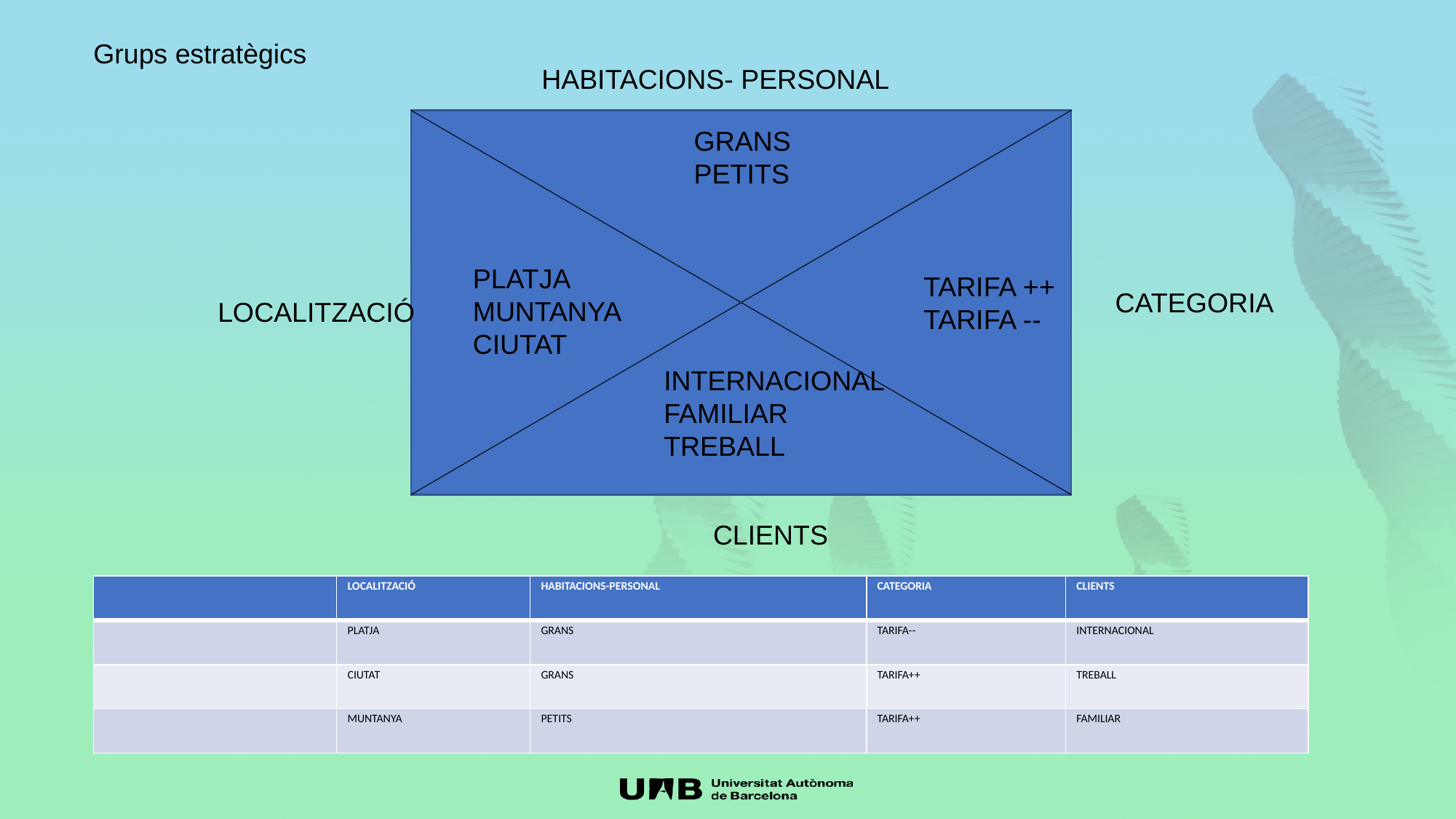

Grups estratègics
HABITACIONS- PERSONAL

GRANS
PETITS
PLATJA
MUNTANYA
CIUTAT
TARIFA ++
TARIFA --
CATEGORIA
LOCALITZACIÓ
INTERNACIONAL
FAMILIAR
TREBALL
CLIENTS
|  | LOCALITZACIÓ | HABITACIONS-PERSONAL | CATEGORIA | CLIENTS |
| --- | --- | --- | --- | --- |
|  | PLATJA | GRANS | TARIFA-- | INTERNACIONAL |
|  | CIUTAT | GRANS | TARIFA++ | TREBALL |
|  | MUNTANYA | PETITS | TARIFA++ | FAMILIAR |